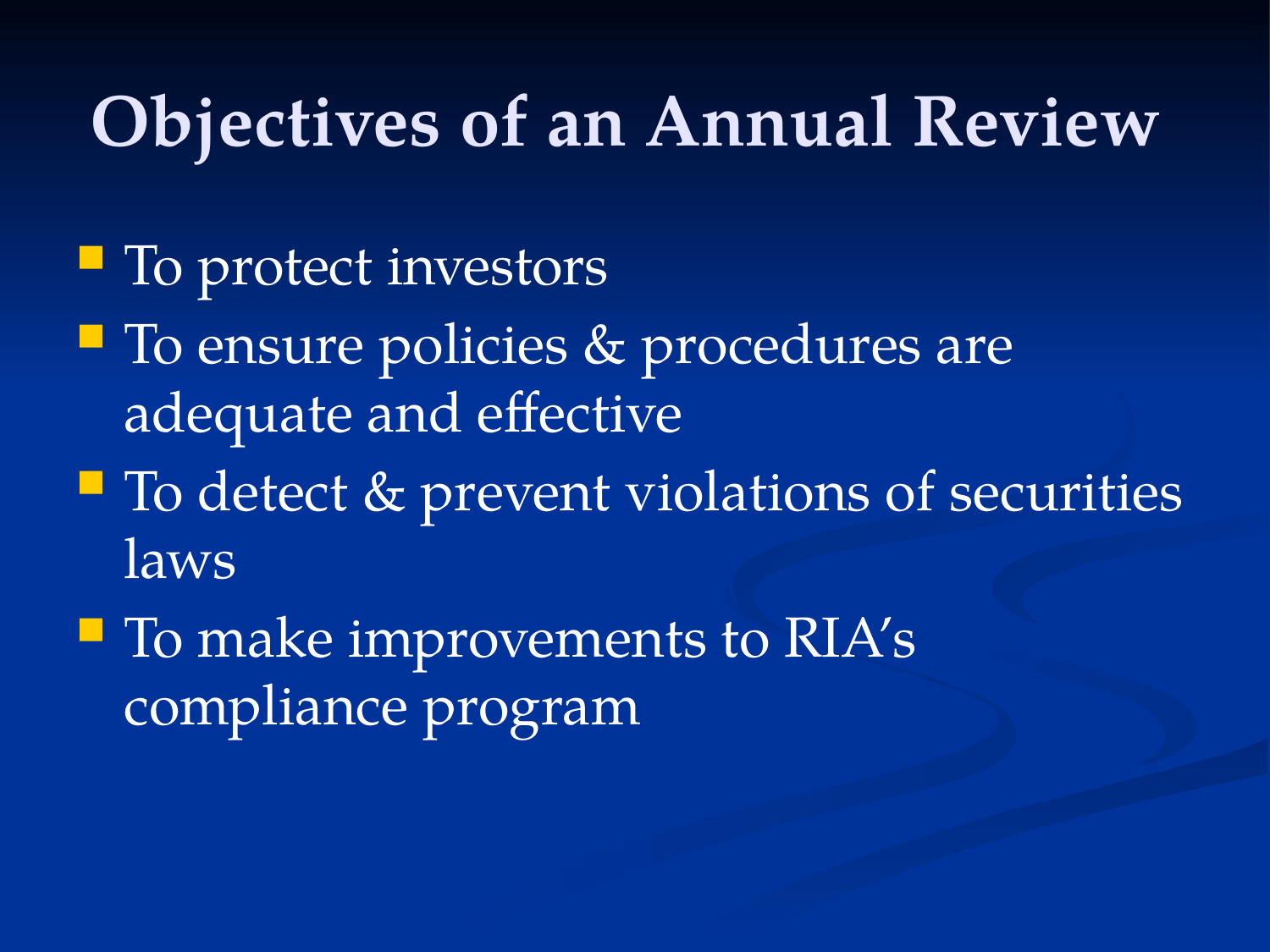

# Objectives of an Annual Review
To protect investors
To ensure policies & procedures are adequate and effective
To detect & prevent violations of securities laws
To make improvements to RIA’s compliance program